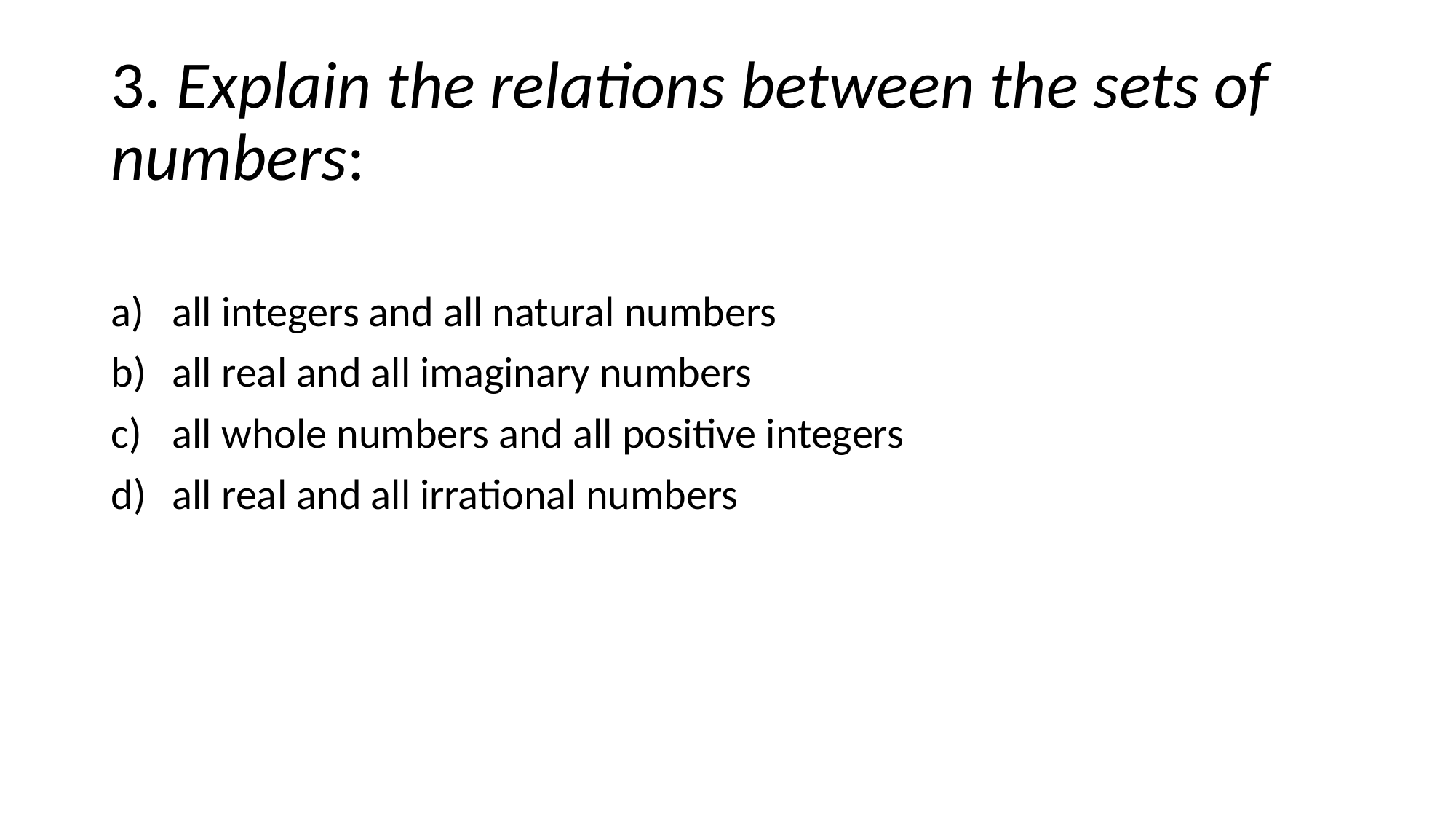

# 3. Explain the relations between the sets of numbers:

all integers and all natural numbers
all real and all imaginary numbers
all whole numbers and all positive integers
all real and all irrational numbers